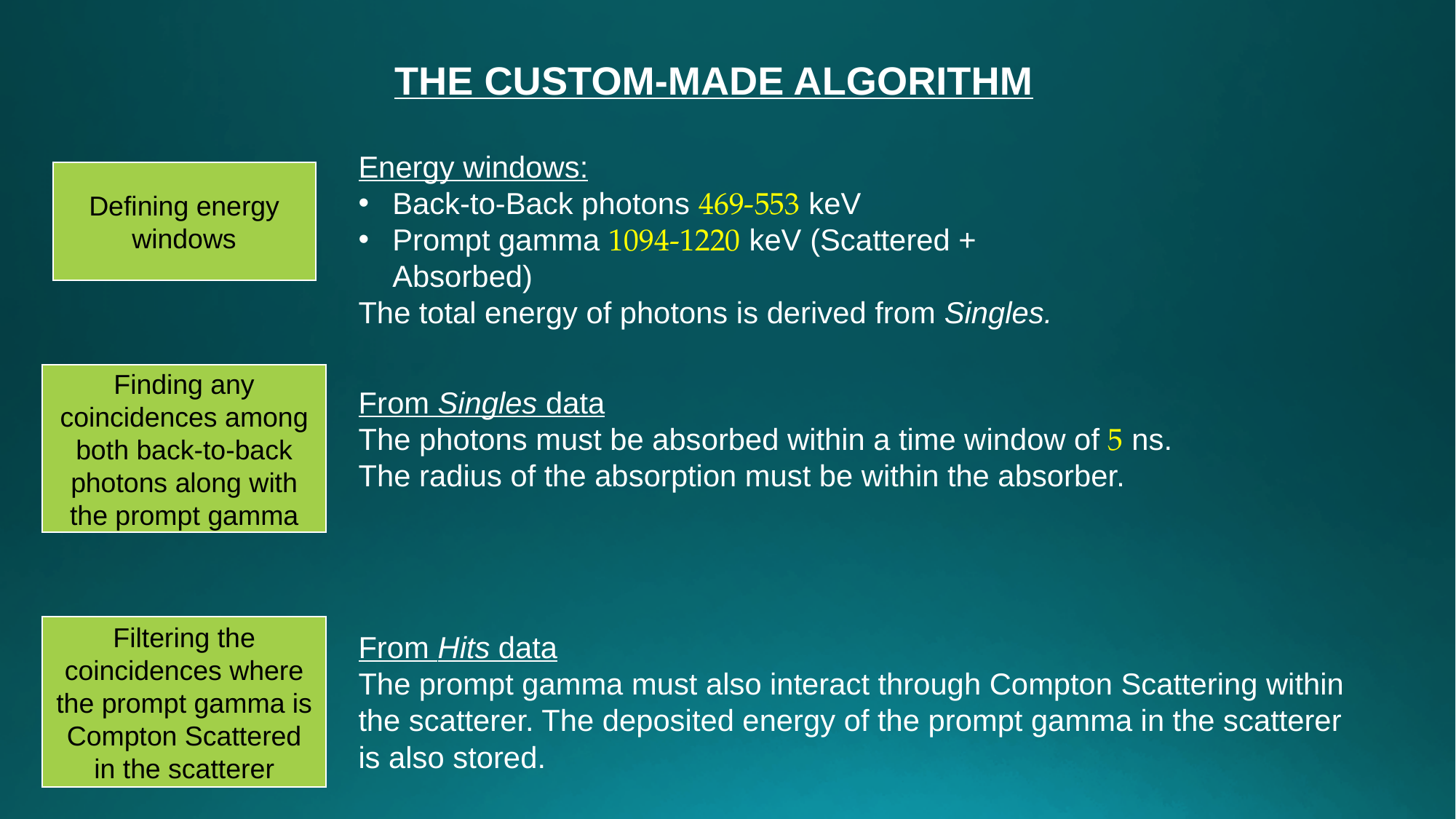

THE CUSTOM-MADE ALGORITHM

Energy windows:
Back-to-Back photons 469-553 keV
Prompt gamma 1094-1220 keV (Scattered + Absorbed)
The total energy of photons is derived from Singles.
Defining energy windows
Finding any coincidences among both back-to-back photons along with the prompt gamma
From Singles data
The photons must be absorbed within a time window of 5 ns.
The radius of the absorption must be within the absorber.
Filtering the coincidences where the prompt gamma is Compton Scattered in the scatterer
From Hits data
The prompt gamma must also interact through Compton Scattering within the scatterer. The deposited energy of the prompt gamma in the scatterer is also stored.